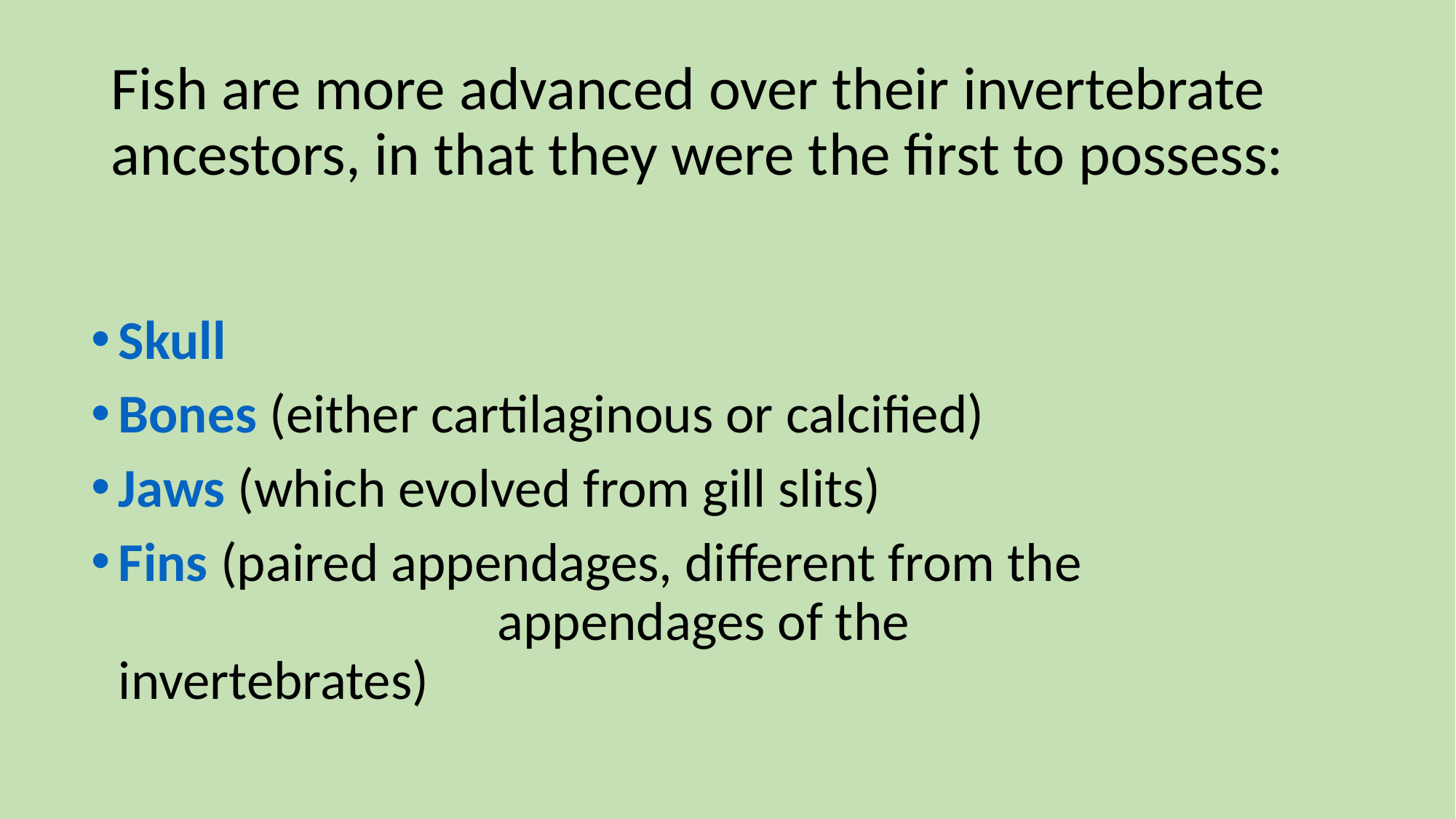

# Fish are more advanced over their invertebrate ancestors, in that they were the first to possess:

Skull
Bones (either cartilaginous or calcified)
Jaws (which evolved from gill slits)
Fins (paired appendages, different from the  		             appendages of the invertebrates)